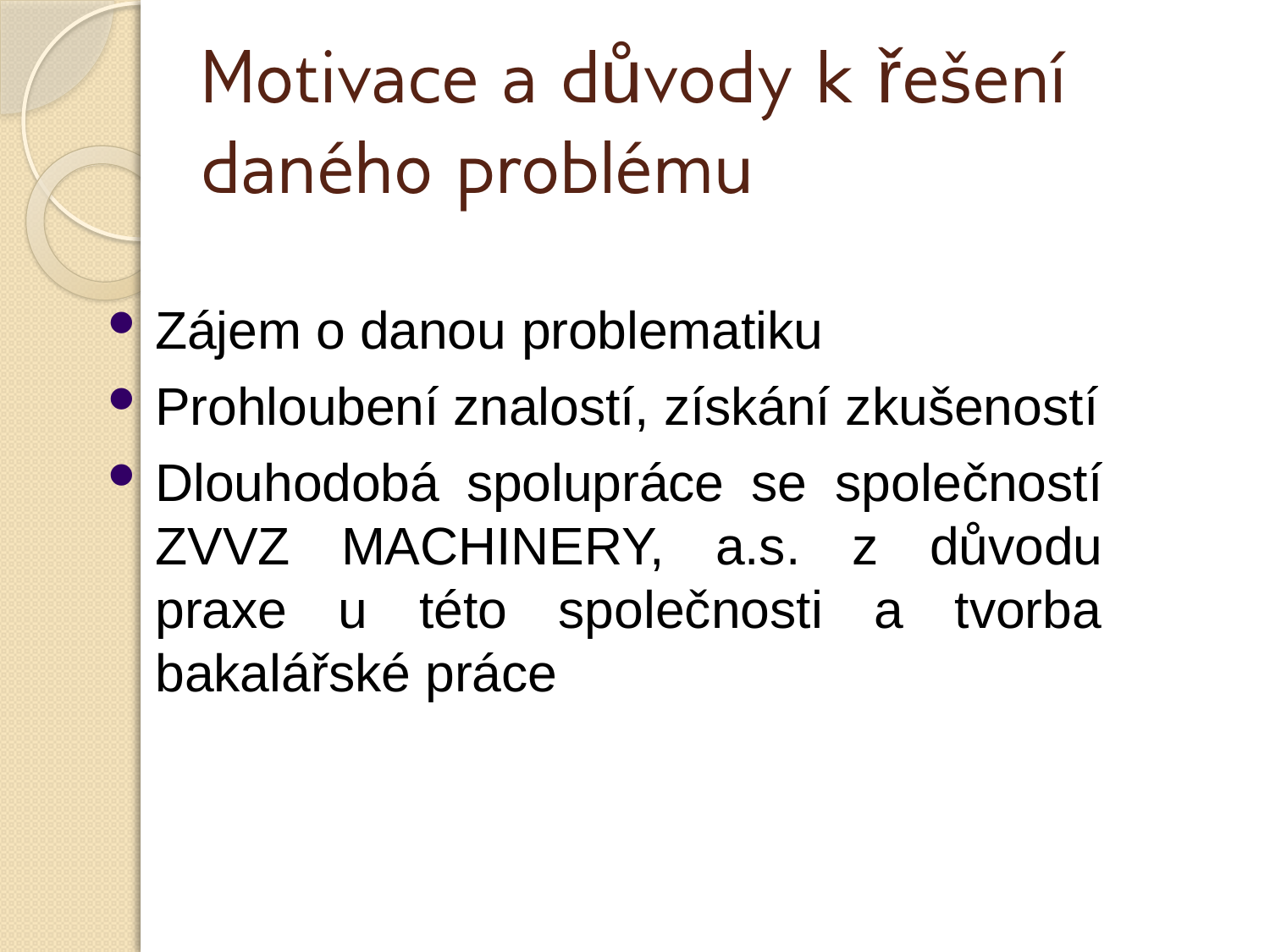

# Motivace a důvody k řešení
daného problému
Zájem o danou problematiku
Prohloubení znalostí, získání zkušeností
Dlouhodobá spolupráce se společností ZVVZ MACHINERY, a.s. z důvodu praxe u této společnosti a tvorba bakalářské práce